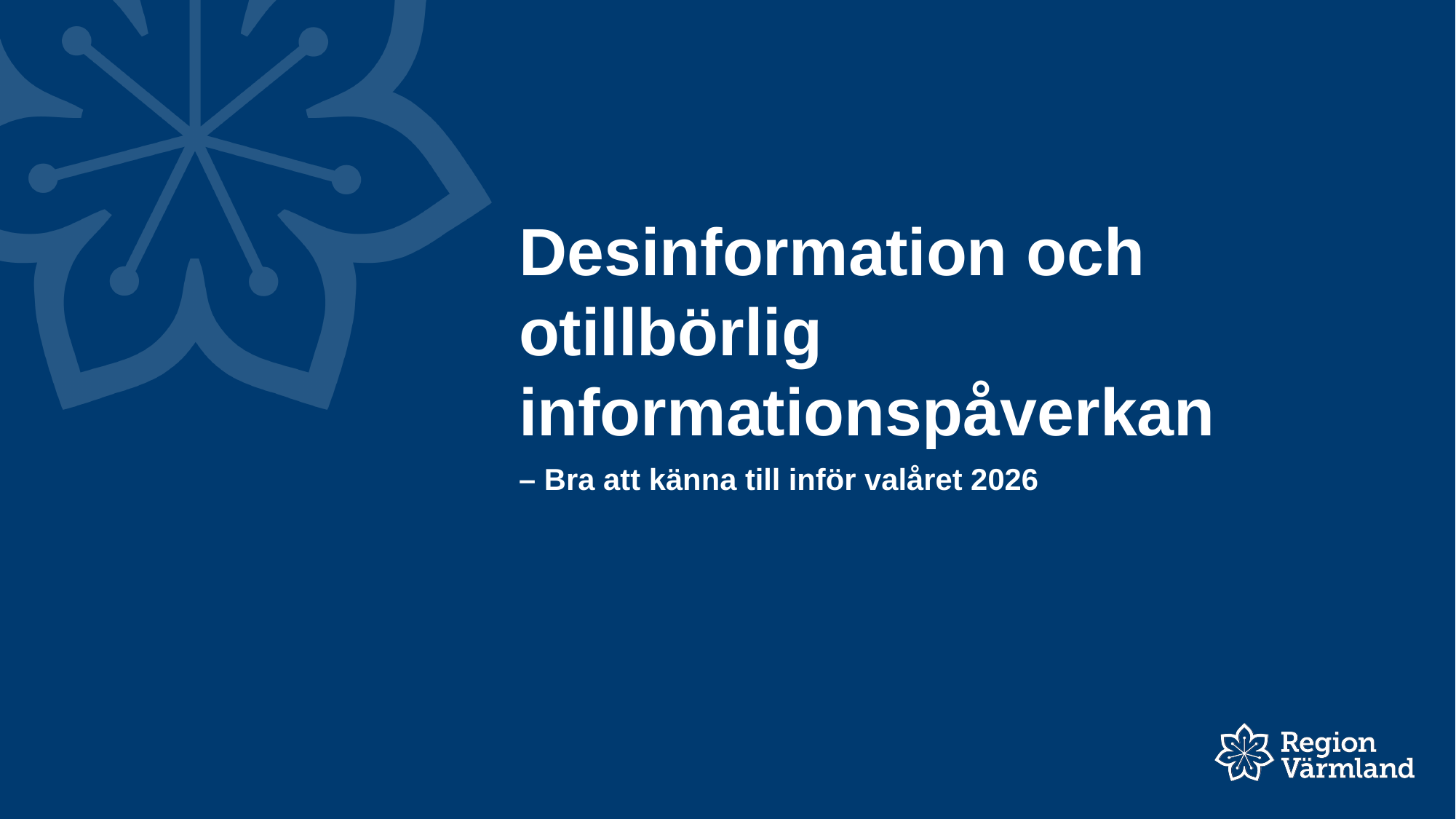

# Desinformation och otillbörlig informationspåverkan
– Bra att känna till inför valåret 2026